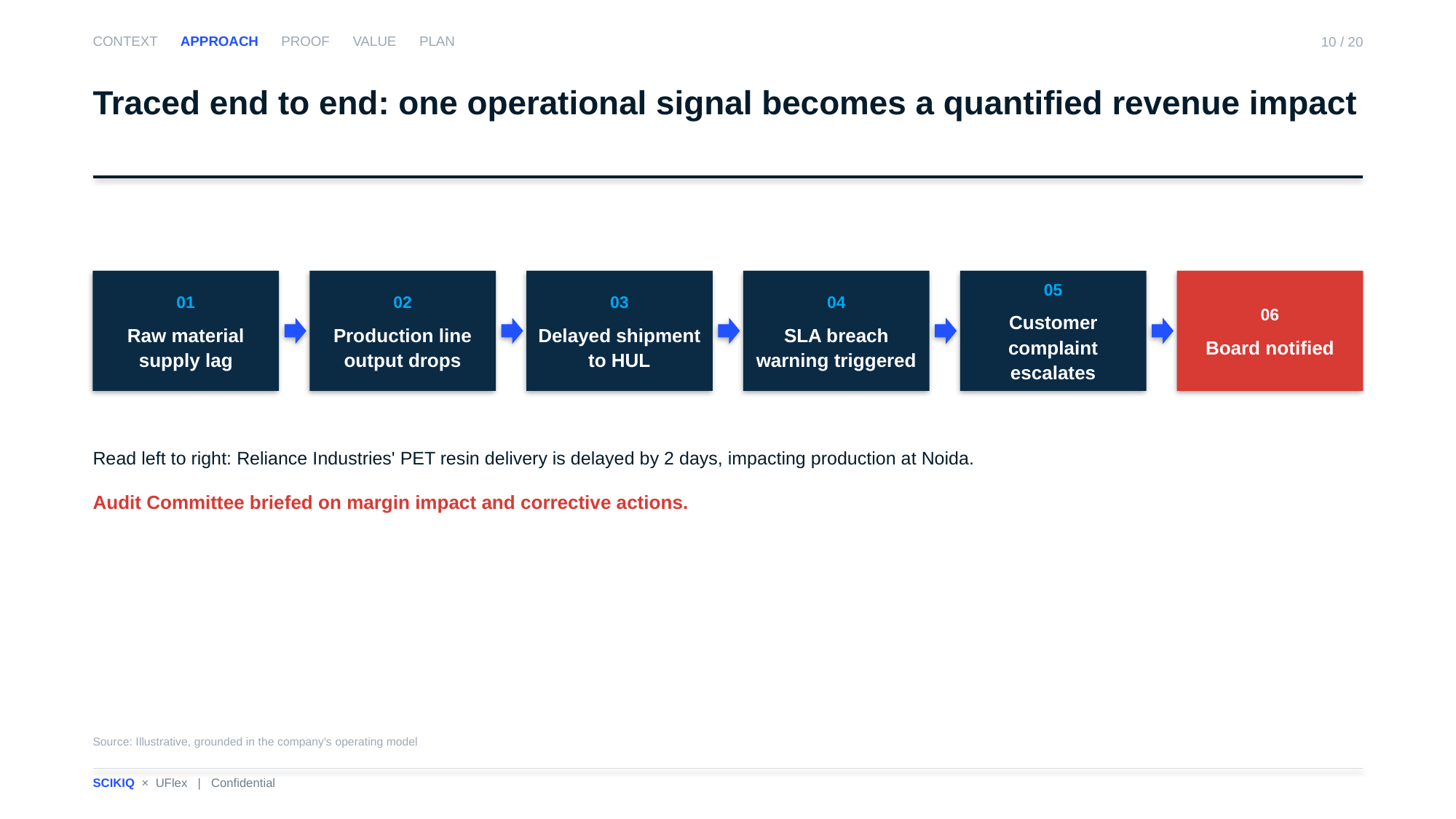

CONTEXT      APPROACH      PROOF      VALUE      PLAN
10 / 20
Traced end to end: one operational signal becomes a quantified revenue impact

01
Raw material supply lag

02
Production line output drops

03
Delayed shipment to HUL

04
SLA breach warning triggered

05
Customer complaint escalates

06
Board notified

Read left to right: Reliance Industries' PET resin delivery is delayed by 2 days, impacting production at Noida.
Audit Committee briefed on margin impact and corrective actions.
Source: Illustrative, grounded in the company's operating model
SCIKIQ  ×  UFlex   |   Confidential